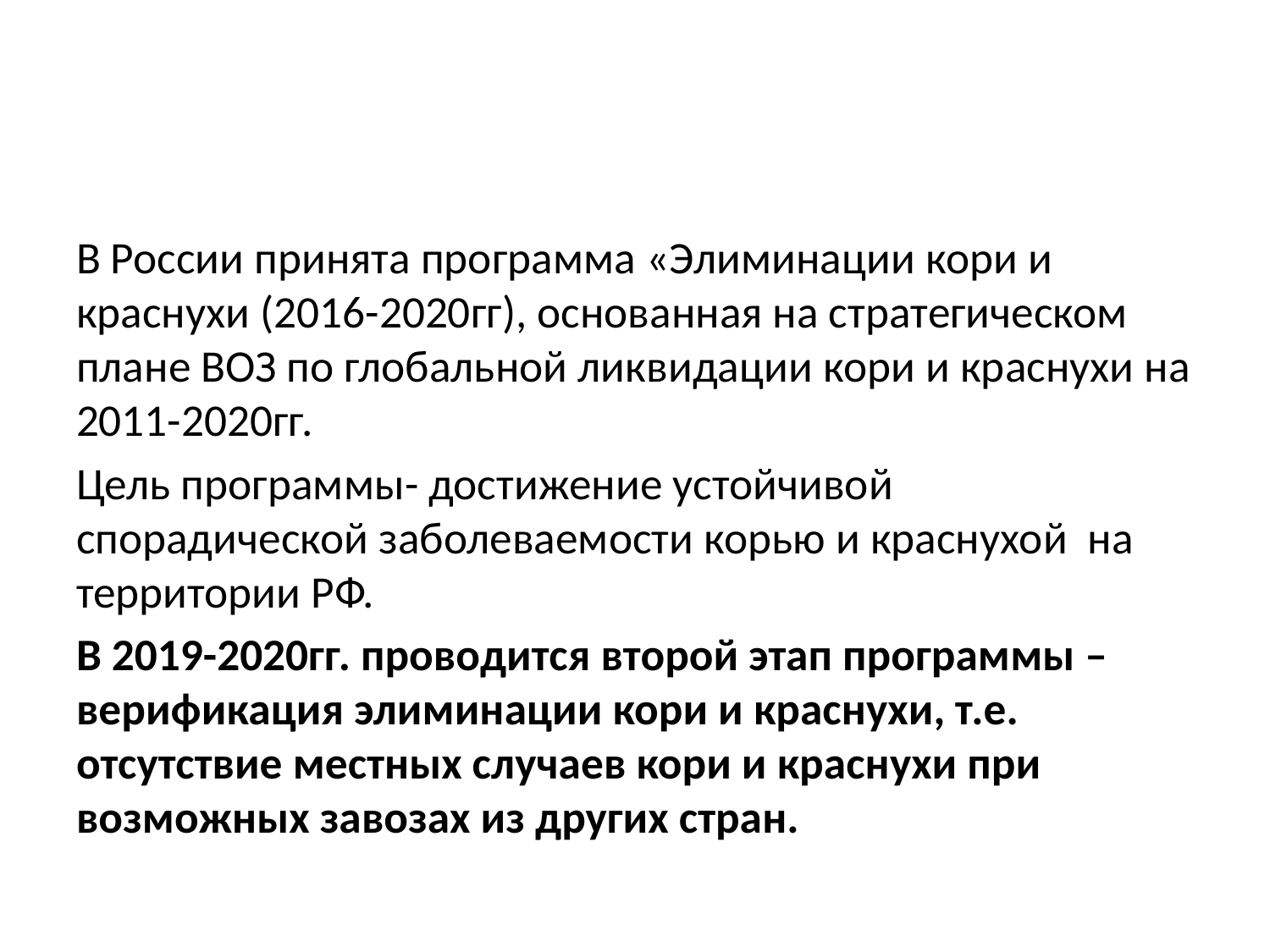

#
В России принята программа «Элиминации кори и краснухи (2016-2020гг), основанная на стратегическом плане ВОЗ по глобальной ликвидации кори и краснухи на 2011-2020гг.
Цель программы- достижение устойчивой спорадической заболеваемости корью и краснухой  на территории РФ.
В 2019-2020гг. проводится второй этап программы – верификация элиминации кори и краснухи, т.е. отсутствие местных случаев кори и краснухи при возможных завозах из других стран.